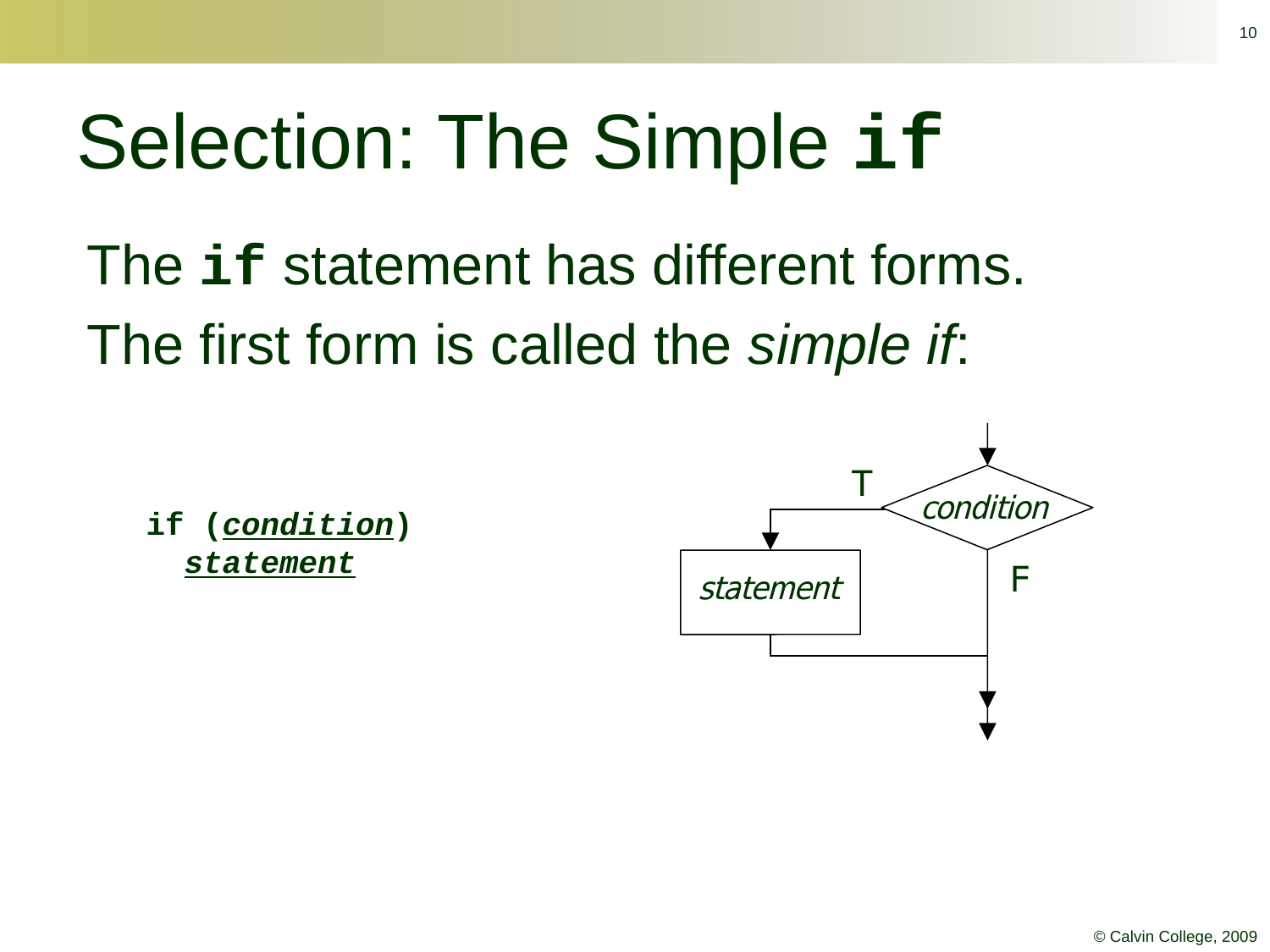

10
# Selection: The Simple if
The if statement has different forms.
The first form is called the simple if:

T

condition

  if (condition)
    statement

F
statement